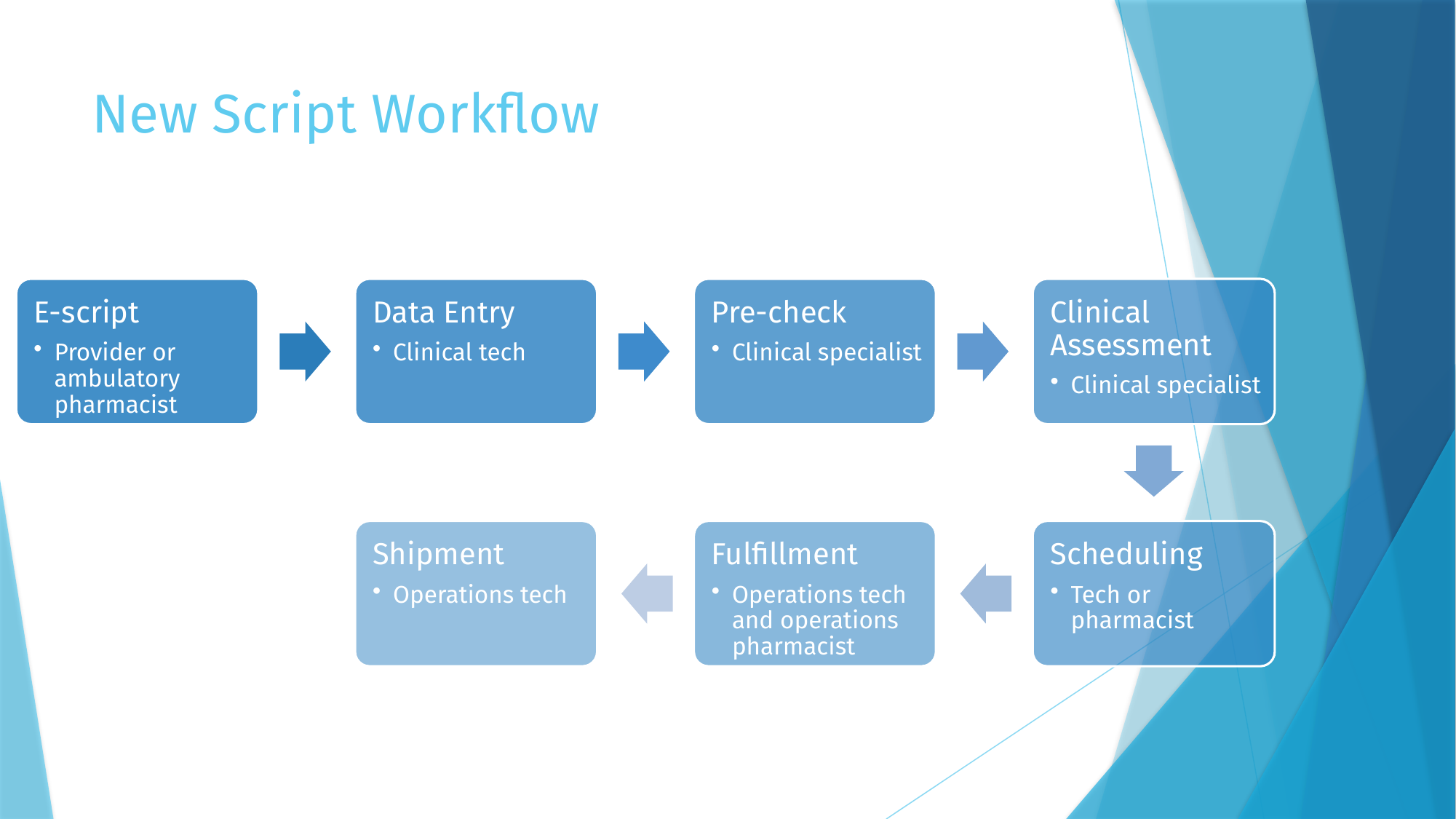

# New Script Workflow
E-script
Provider or ambulatory pharmacist

Data Entry
Clinical tech

Pre-check
Clinical specialist

Clinical Assessment
Clinical specialist

Scheduling
Tech or pharmacist

Fulfillment
Operations tech and operations pharmacist

Shipment
Operations tech